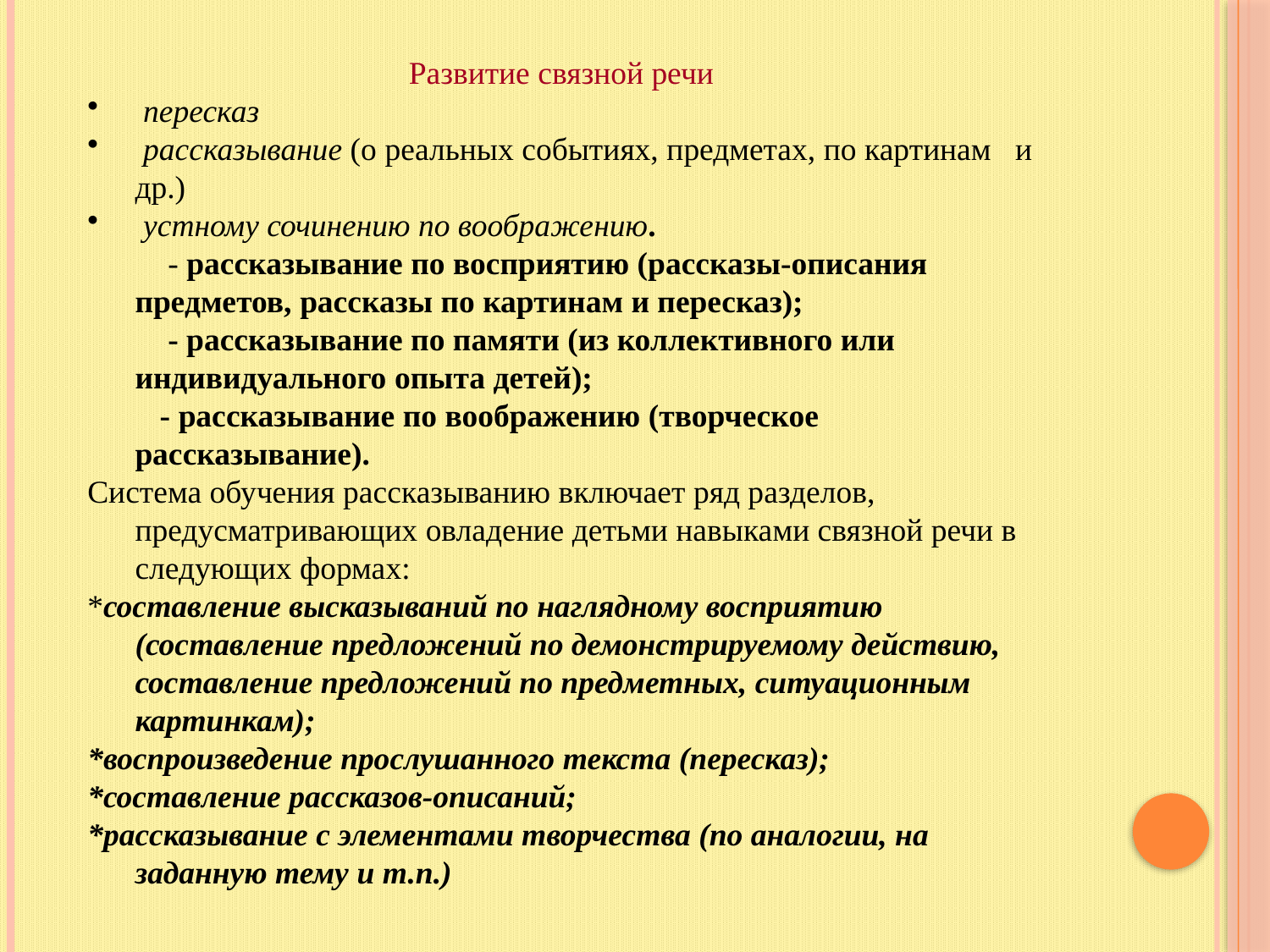

Развитие связной речи
 пересказ
 рассказывание (о реальных событиях, предметах, по картинам   и др.)
 устному сочинению по воображению.
          - рассказывание по восприятию (рассказы-описания предметов, рассказы по картинам и пересказ);
          - рассказывание по памяти (из коллективного или индивидуального опыта детей);
         - рассказывание по воображению (творческое рассказывание).
Система обучения рассказыванию включает ряд разделов, предусматривающих овладение детьми навыками связной речи в следующих формах:
*составление высказываний по наглядному восприятию (составление предложений по демонстрируемому действию, составление предложений по предметных, ситуационным картинкам);
*воспроизведение прослушанного текста (пересказ);
*составление рассказов-описаний;
*рассказывание с элементами творчества (по аналогии, на заданную тему и т.п.)